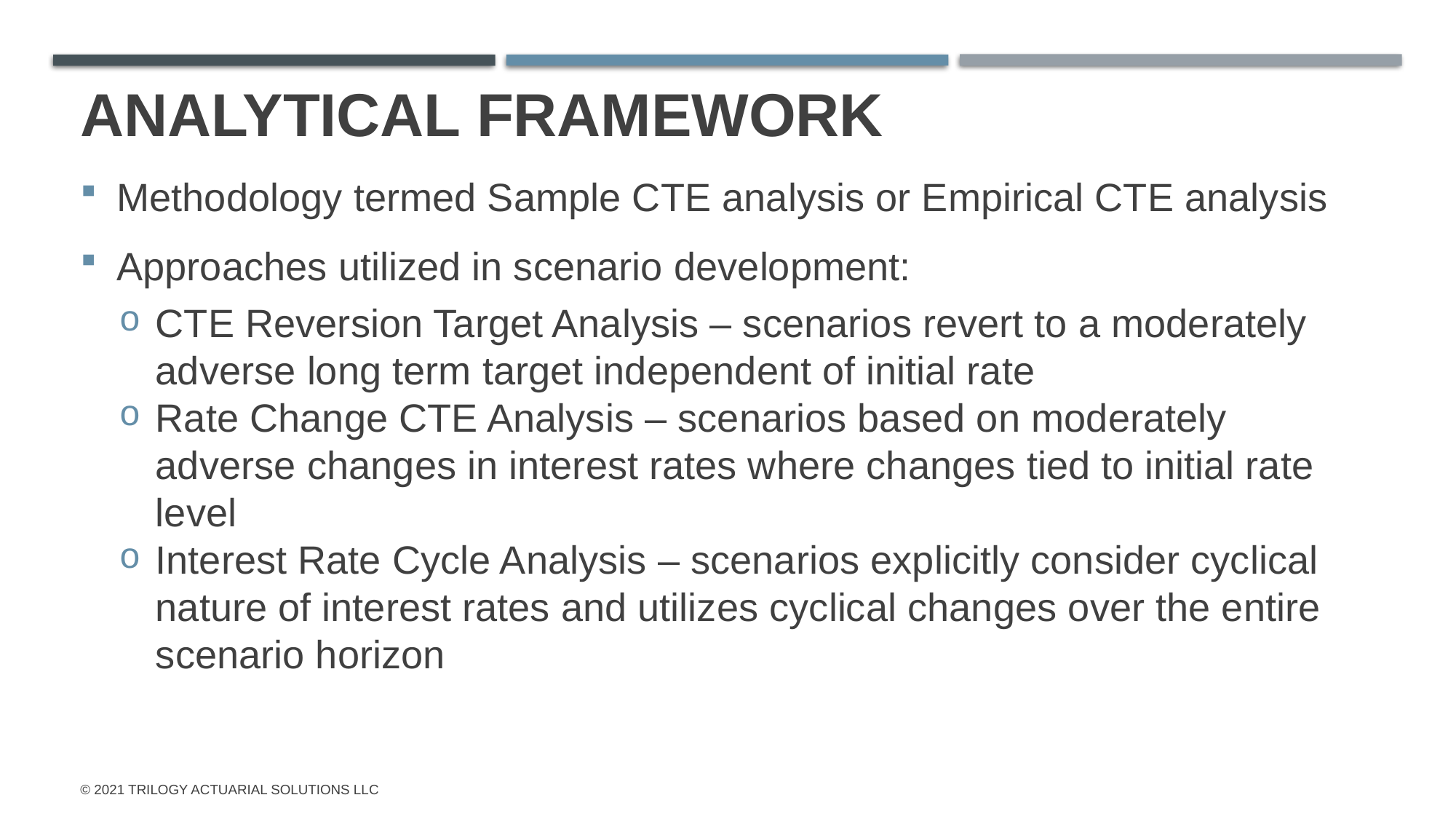

# Analytical framework
Methodology termed Sample CTE analysis or Empirical CTE analysis
Approaches utilized in scenario development:
CTE Reversion Target Analysis – scenarios revert to a moderately adverse long term target independent of initial rate
Rate Change CTE Analysis – scenarios based on moderately adverse changes in interest rates where changes tied to initial rate level
Interest Rate Cycle Analysis – scenarios explicitly consider cyclical nature of interest rates and utilizes cyclical changes over the entire scenario horizon

© 2021 Trilogy Actuarial Solutions LLC